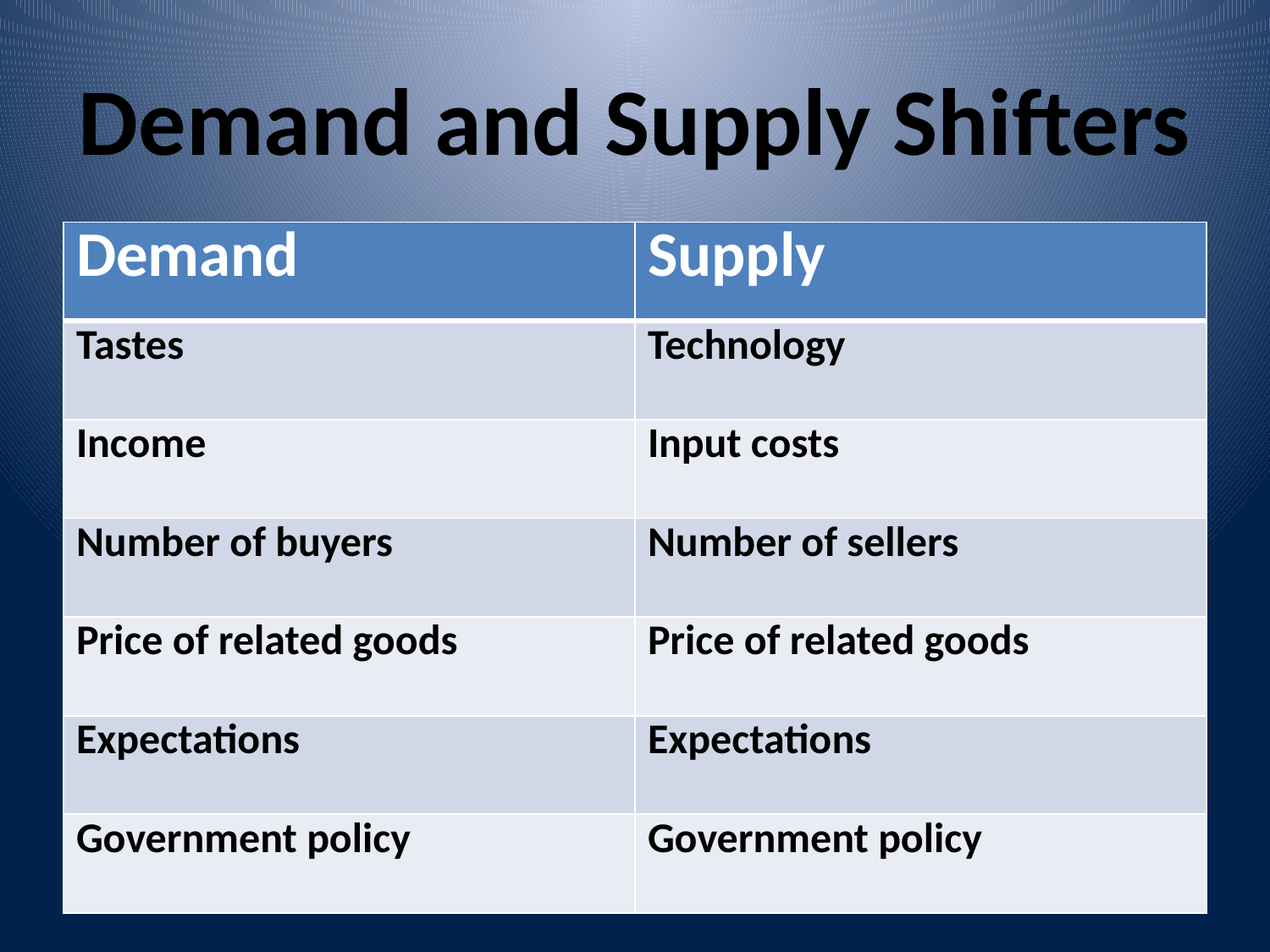

# Demand and Supply Shifters
| Demand | Supply |
| --- | --- |
| Tastes | Technology |
| Income | Input costs |
| Number of buyers | Number of sellers |
| Price of related goods | Price of related goods |
| Expectations | Expectations |
| Government policy | Government policy |